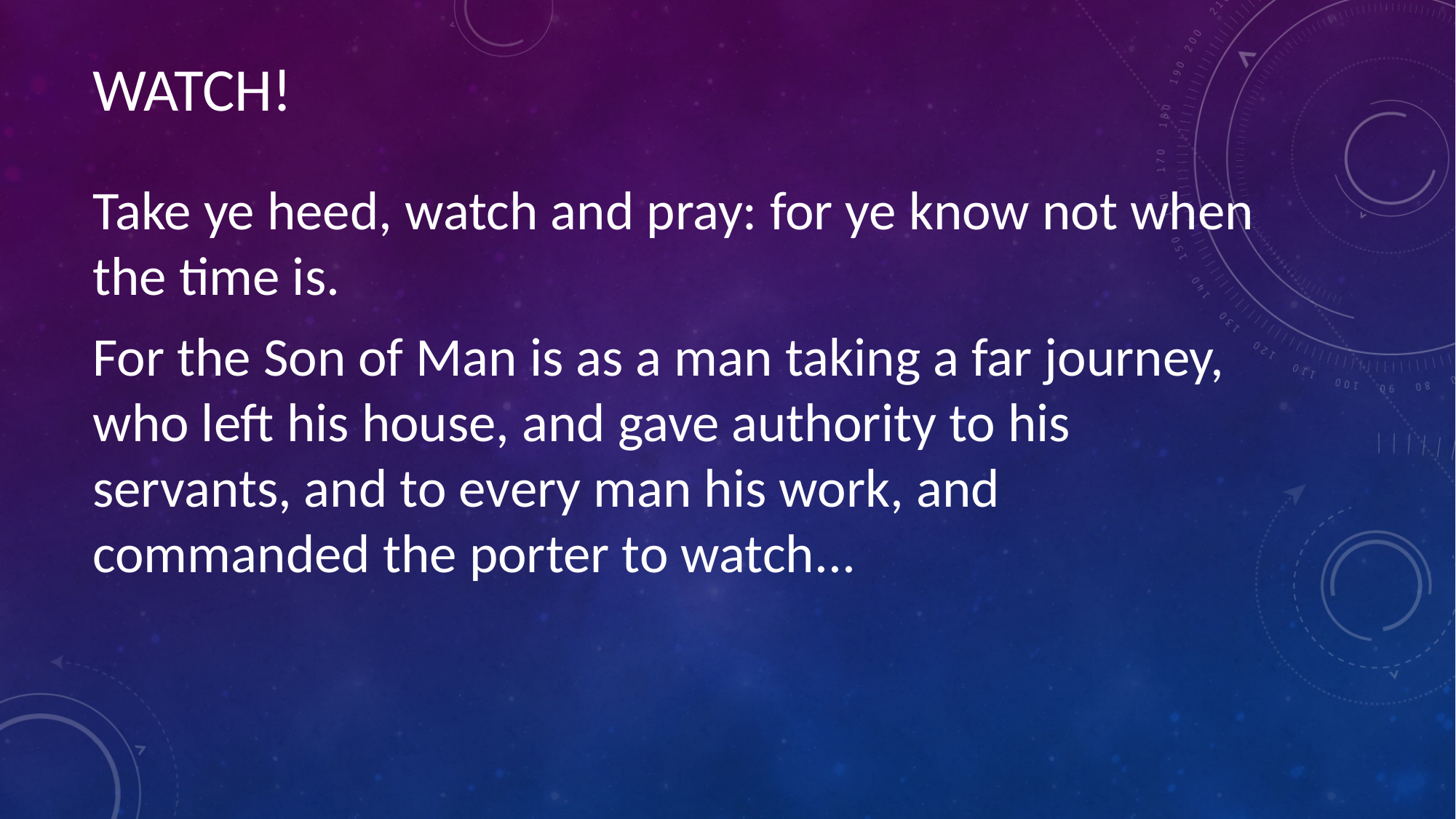

# Watch!
Take ye heed, watch and pray: for ye know not when the time is.
For the Son of Man is as a man taking a far journey, who left his house, and gave authority to his servants, and to every man his work, and commanded the porter to watch...